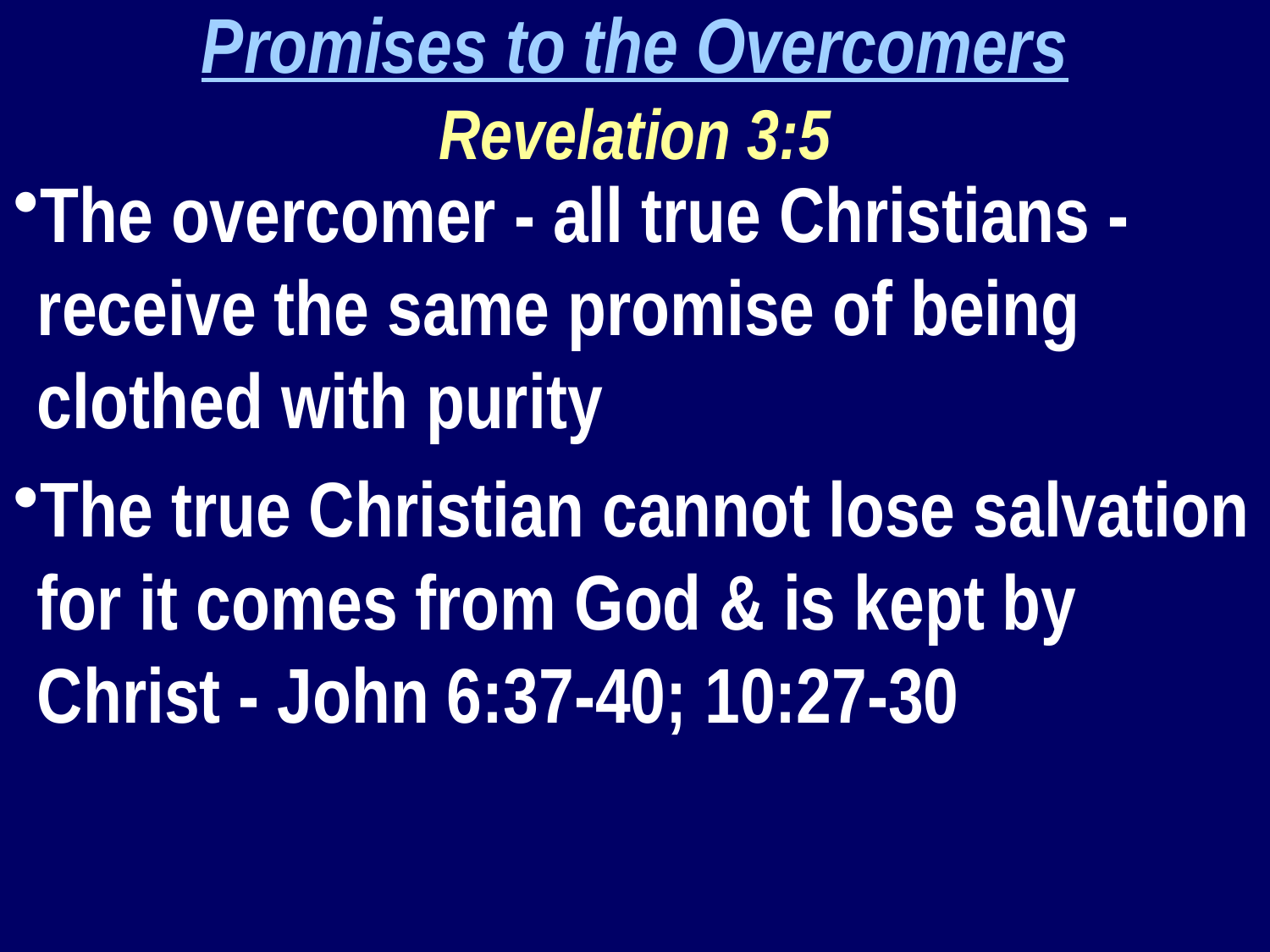

Promises to the Overcomers
Revelation 3:5
The overcomer - all true Christians - receive the same promise of being clothed with purity
The true Christian cannot lose salvation for it comes from God & is kept by Christ - John 6:37-40; 10:27-30